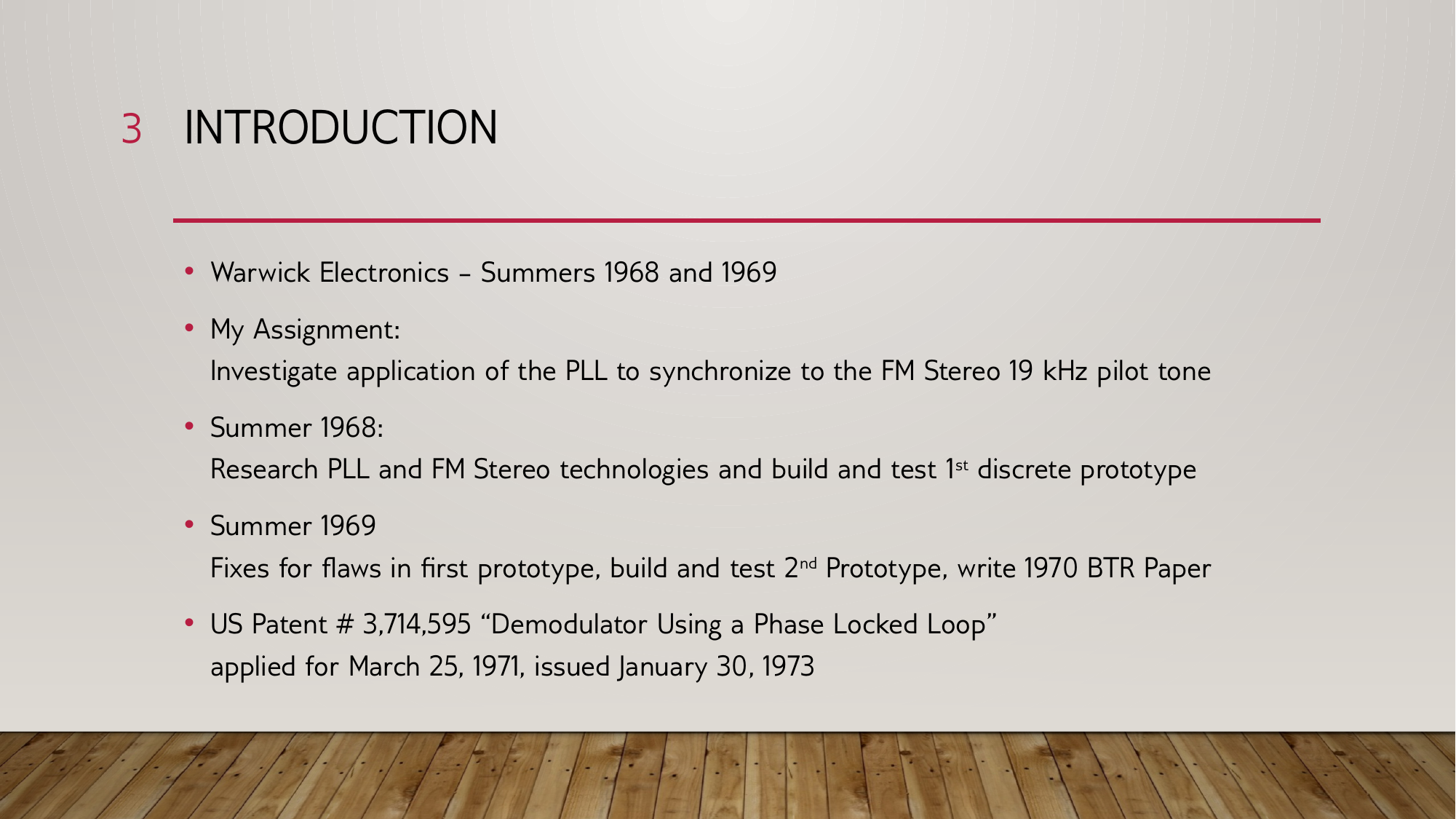

3
# Introduction
Warwick Electronics – Summers 1968 and 1969
My Assignment:
Investigate application of the PLL to synchronize to the FM Stereo 19 kHz pilot tone
Summer 1968:
Research PLL and FM Stereo technologies and build and test 1st discrete prototype
Summer 1969
Fixes for flaws in first prototype, build and test 2nd Prototype, write 1970 BTR Paper
US Patent # 3,714,595 “Demodulator Using a Phase Locked Loop”
applied for March 25, 1971, issued January 30, 1973